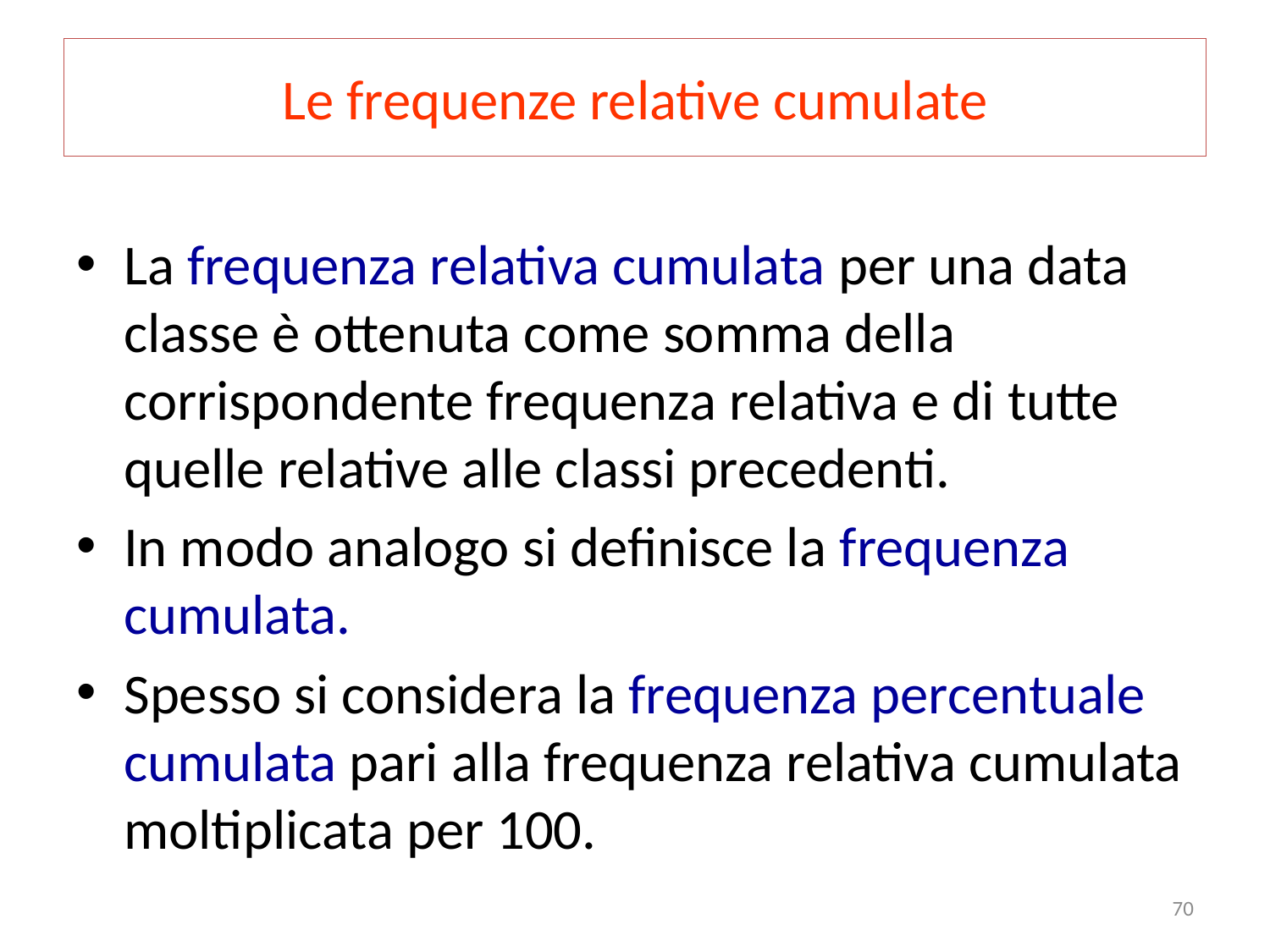

# Le frequenze relative cumulate
La frequenza relativa cumulata per una data classe è ottenuta come somma della corrispondente frequenza relativa e di tutte quelle relative alle classi precedenti.
In modo analogo si definisce la frequenza cumulata.
Spesso si considera la frequenza percentuale cumulata pari alla frequenza relativa cumulata moltiplicata per 100.
70